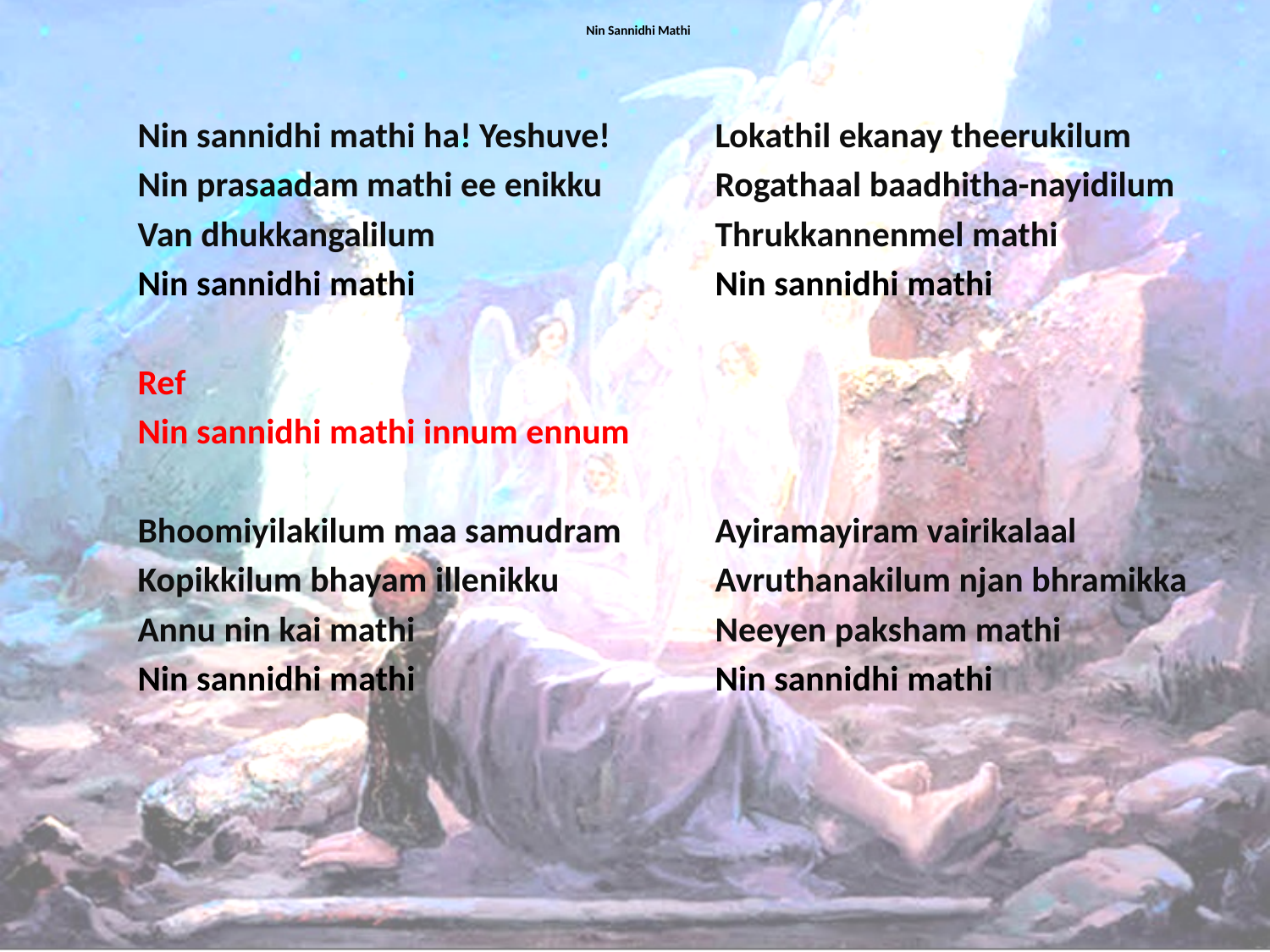

# Nin Sannidhi Mathi
Nin sannidhi mathi ha! Yeshuve!
Nin prasaadam mathi ee enikku
Van dhukkangalilum
Nin sannidhi mathi

Ref
Nin sannidhi mathi innum ennum

Bhoomiyilakilum maa samudram
Kopikkilum bhayam illenikku
Annu nin kai mathi
Nin sannidhi mathi

Lokathil ekanay theerukilum
Rogathaal baadhitha-nayidilum
Thrukkannenmel mathi
Nin sannidhi mathi

Ayiramayiram vairikalaal
Avruthanakilum njan bhramikka
Neeyen paksham mathi
Nin sannidhi mathi